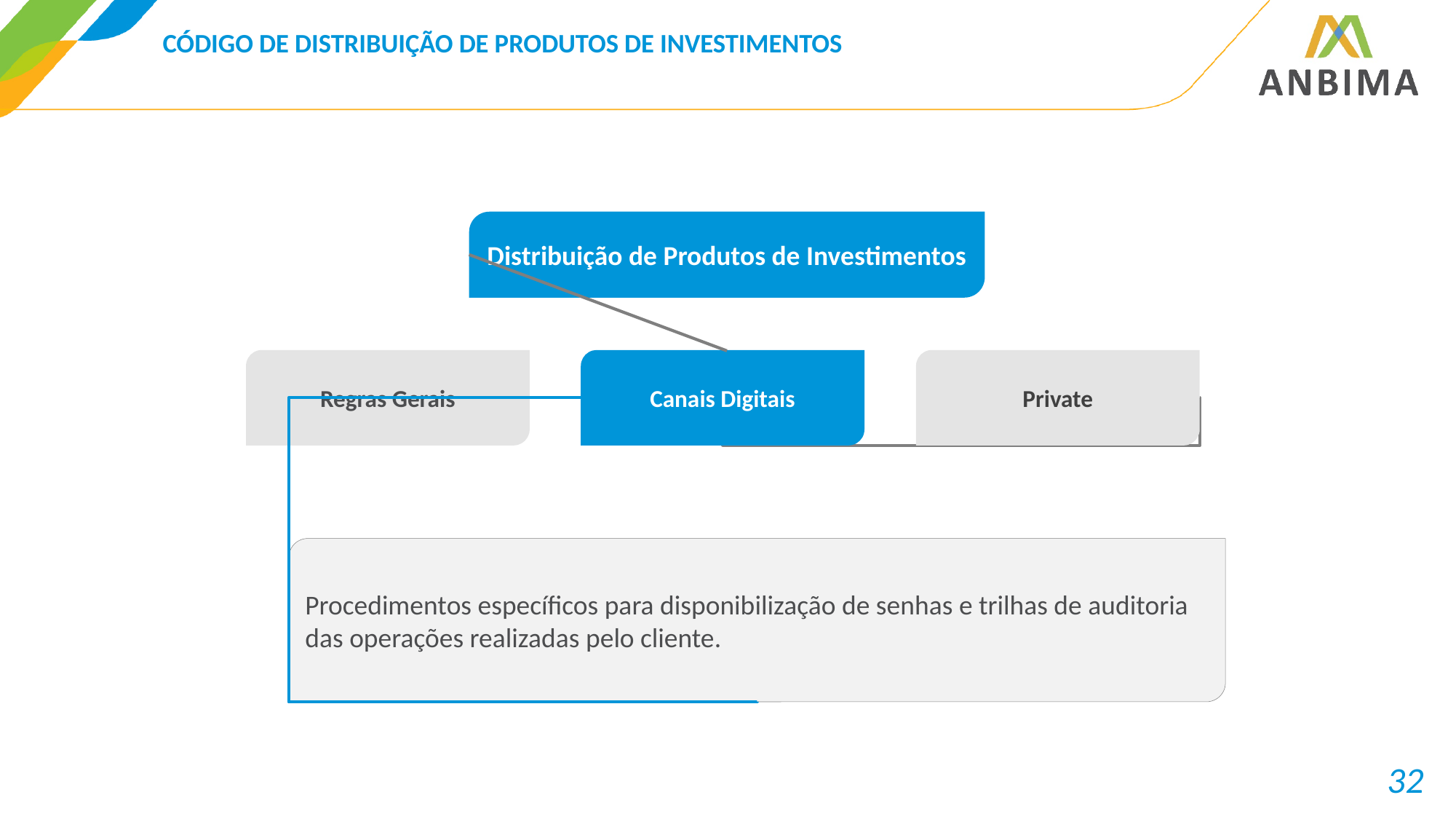

# CÓDIGO DE DISTRIBUIÇÃO DE PRODUTOS DE INVESTIMENTOS
Distribuição de Produtos de Investimentos
Regras Gerais
Canais Digitais
Private
Procedimentos específicos para disponibilização de senhas e trilhas de auditoria das operações realizadas pelo cliente.
32